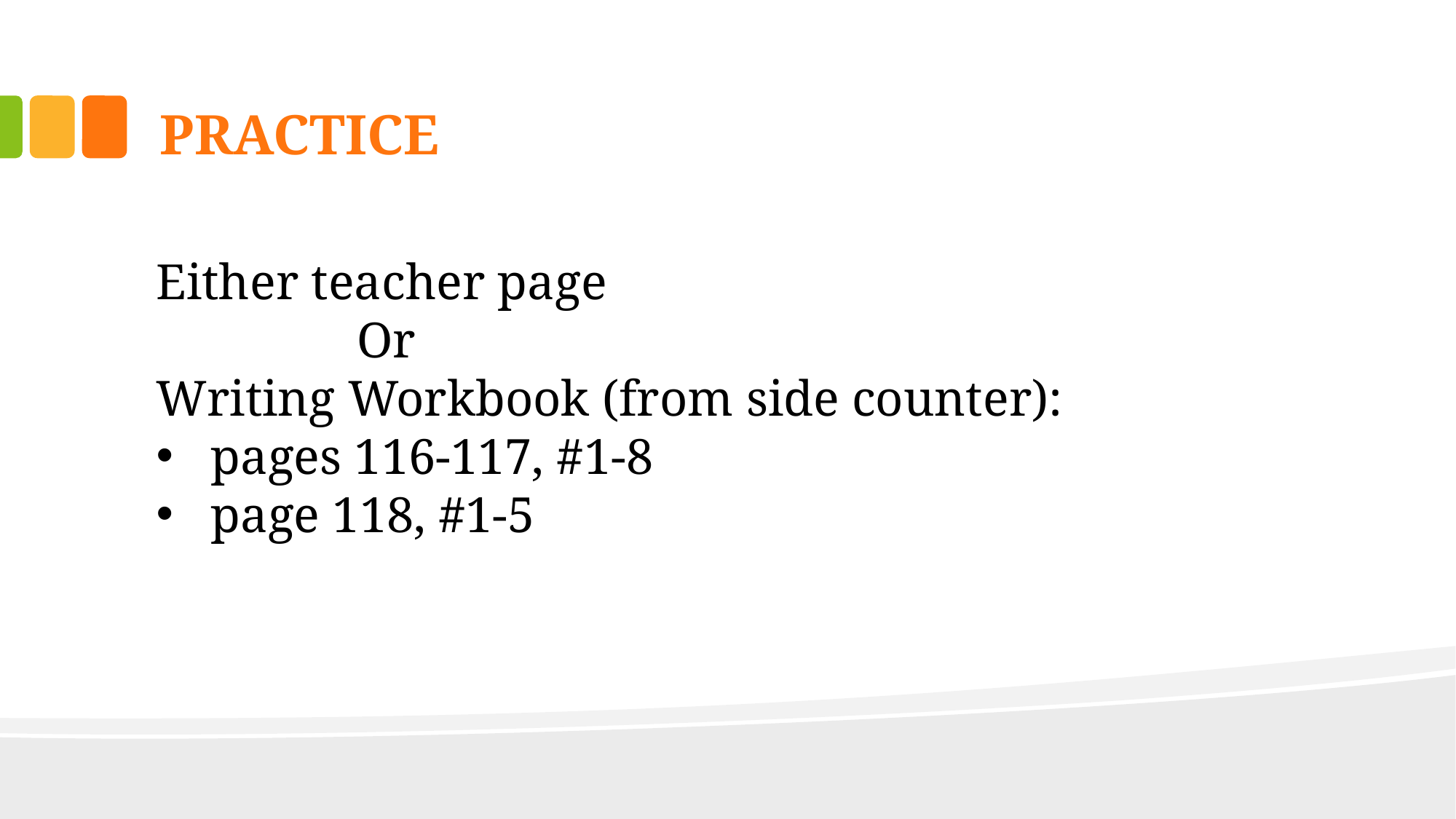

# PRACTICE
Either teacher page
                Or
Writing Workbook (from side counter):
pages 116-117, #1-8
page 118, #1-5